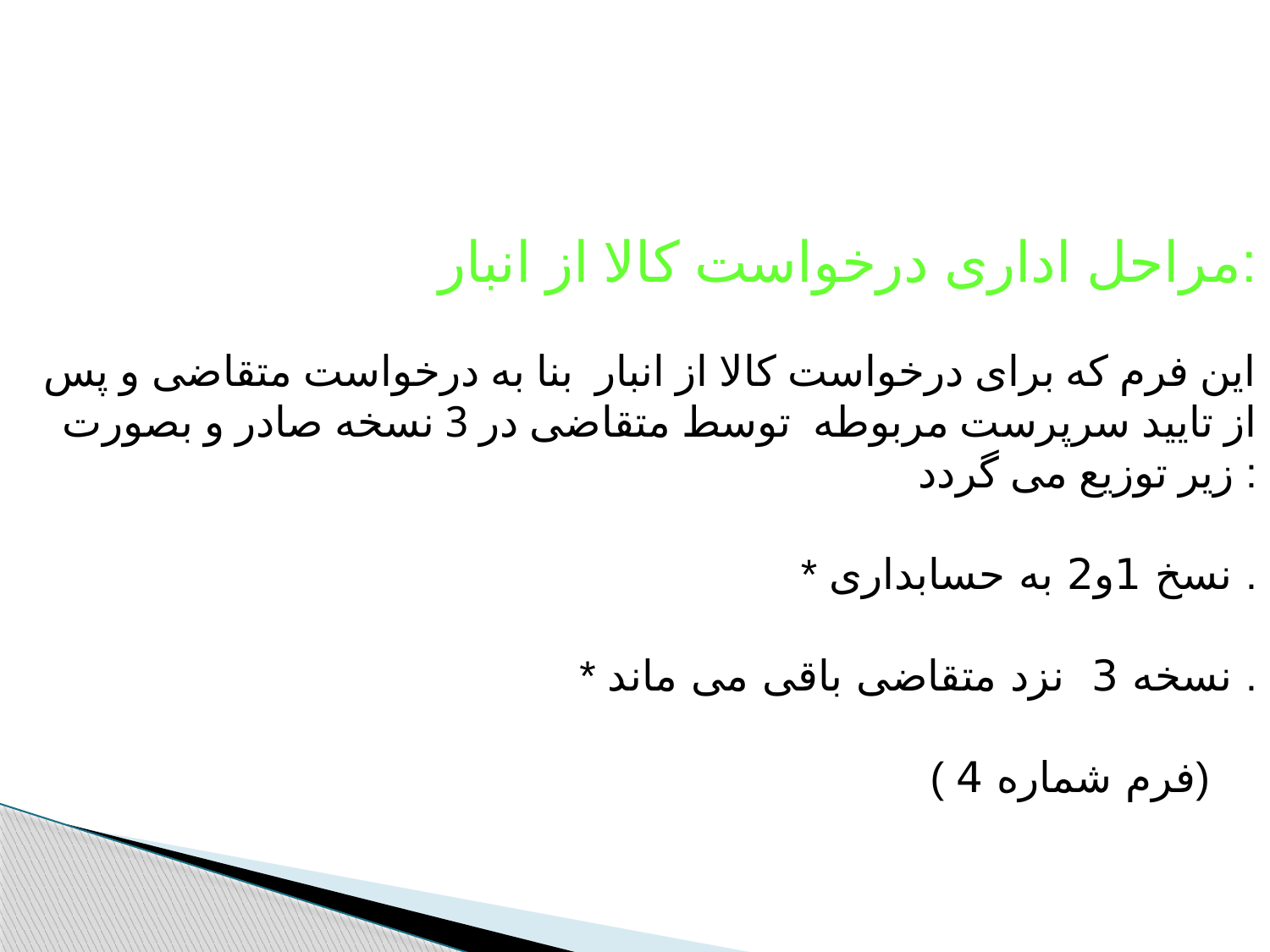

مراحل اداری درخواست کالا از انبار:

این فرم که برای درخواست کالا از انبار  بنا به درخواست متقاضی و پس از تایید سرپرست مربوطه  توسط متقاضی در 3 نسخه صادر و بصورت زیر توزیع می گردد :

* نسخ 1و2 به حسابداری .

* نسخه 3  نزد متقاضی باقی می ماند .

( فرم شماره 4)